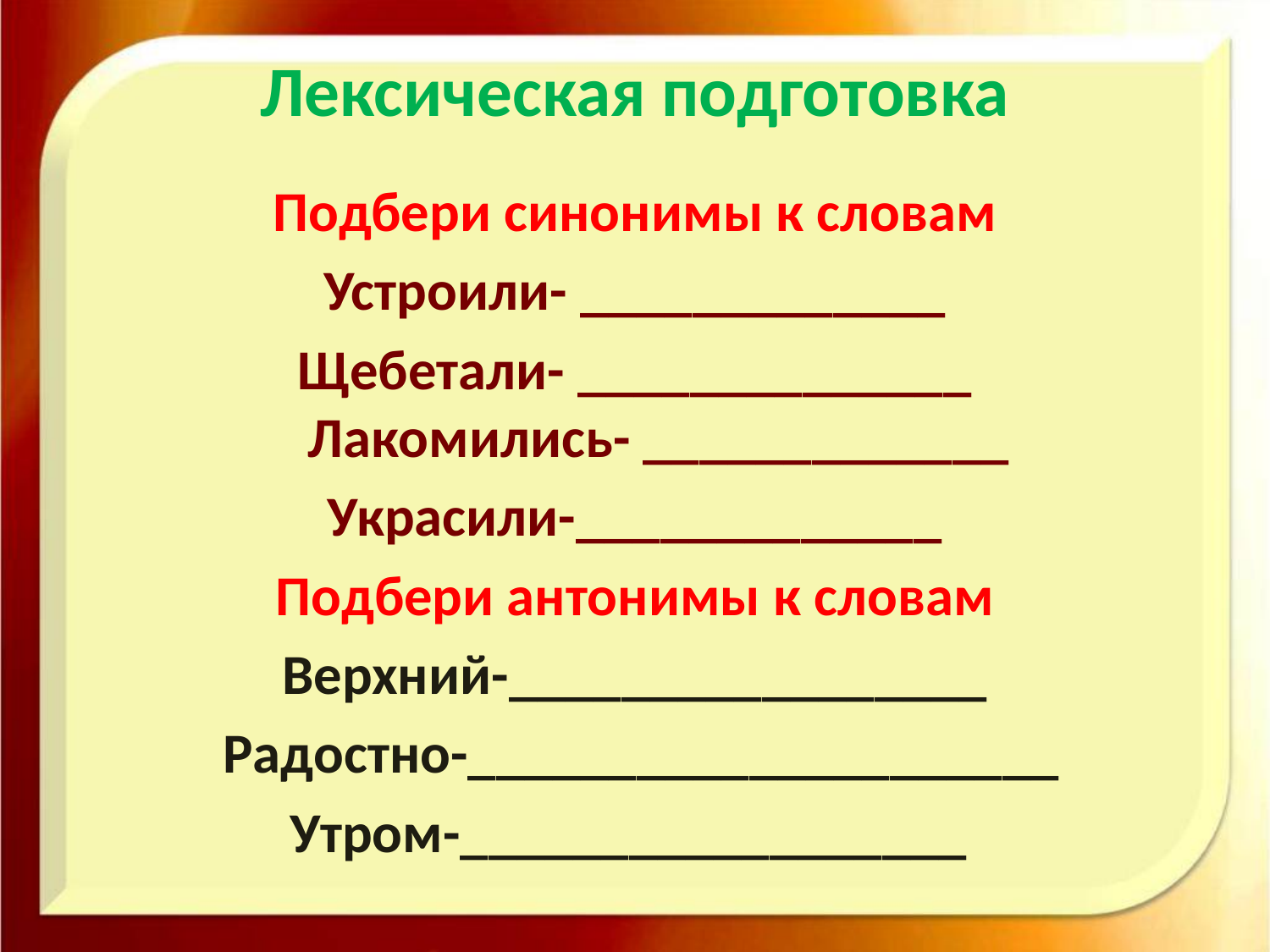

# Лексическая подготовка
Подбери синонимы к словам
Устроили- _____________
Щебетали- ______________
Лакомились- _____________
Украсили-_____________
Подбери антонимы к словам
Верхний-_________________
 Радостно-_____________________
Утром-__________________